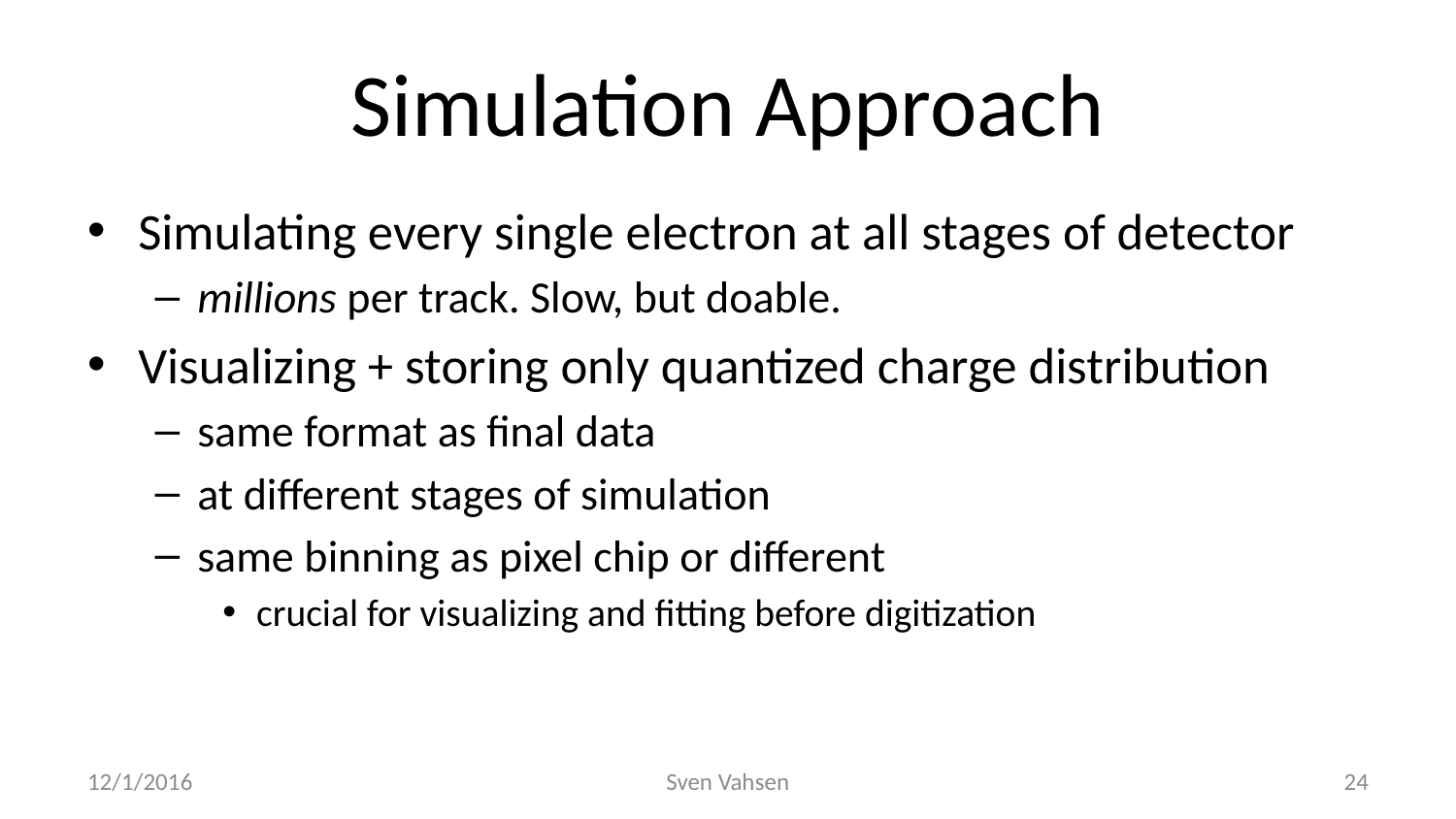

# Simulation Approach
Simulating every single electron at all stages of detector
millions per track. Slow, but doable.
Visualizing + storing only quantized charge distribution
same format as final data
at different stages of simulation
same binning as pixel chip or different
crucial for visualizing and fitting before digitization
12/1/2016
Sven Vahsen
24